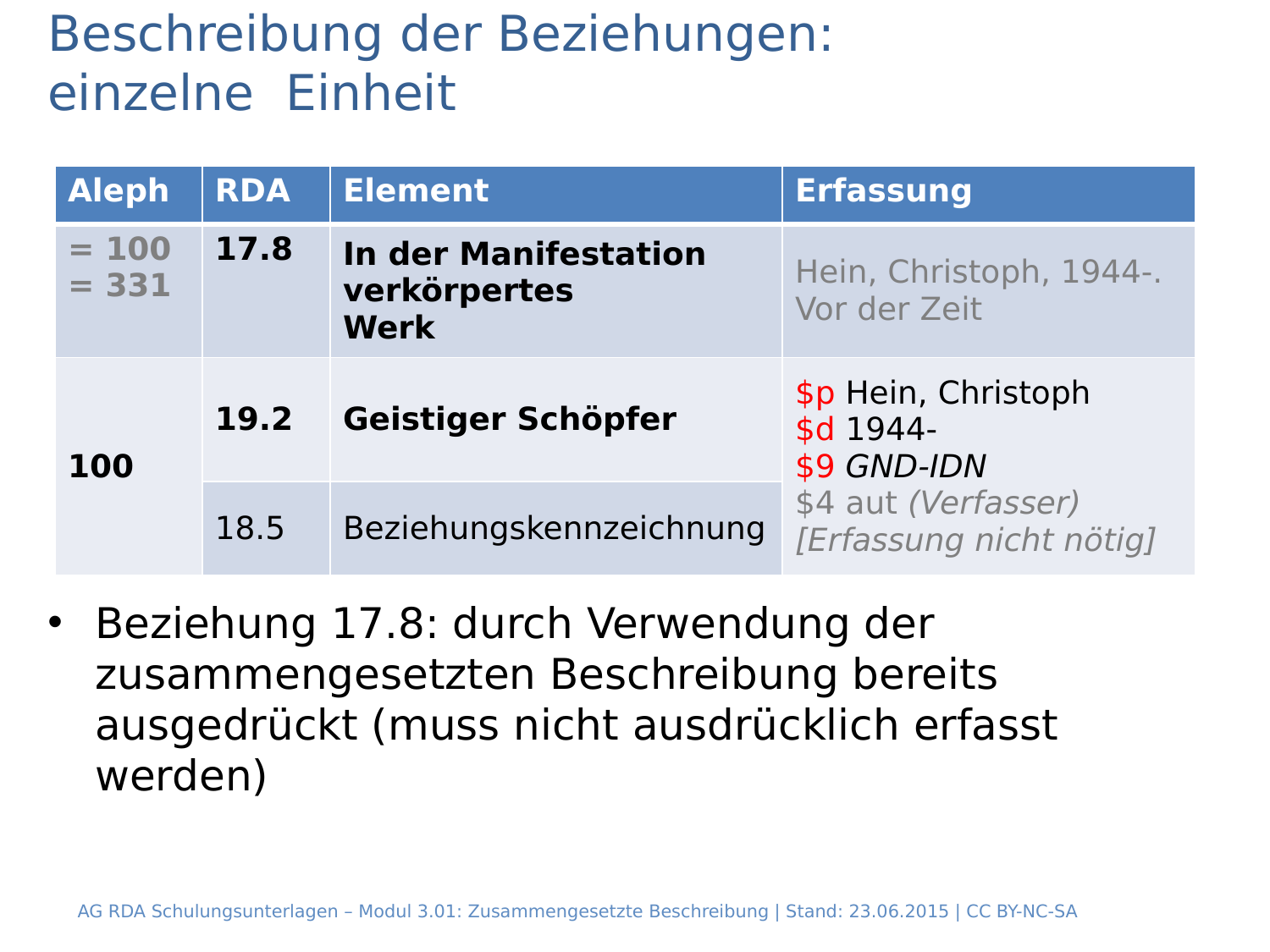

# Beschreibung der Beziehungen:                  einzelne  Einheit

Beziehung 17.8: durch Verwendung der zusammengesetzten Beschreibung bereits ausgedrückt (muss nicht ausdrücklich erfasst werden)
| Aleph | RDA | Element | Erfassung |
| --- | --- | --- | --- |
| = 100 = 331 | 17.8 | In der Manifestation verkörpertes Werk | Hein, Christoph, 1944-. Vor der Zeit |
| 100 | 19.2 | Geistiger Schöpfer | $p Hein, Christoph $d 1944- $9 GND-IDN $4 aut (Verfasser) [Erfassung nicht nötig] |
|  | 18.5 | Beziehungskennzeichnung |  |
AG RDA Schulungsunterlagen – Modul 3.01: Zusammengesetzte Beschreibung | Stand: 23.06.2015 | CC BY-NC-SA